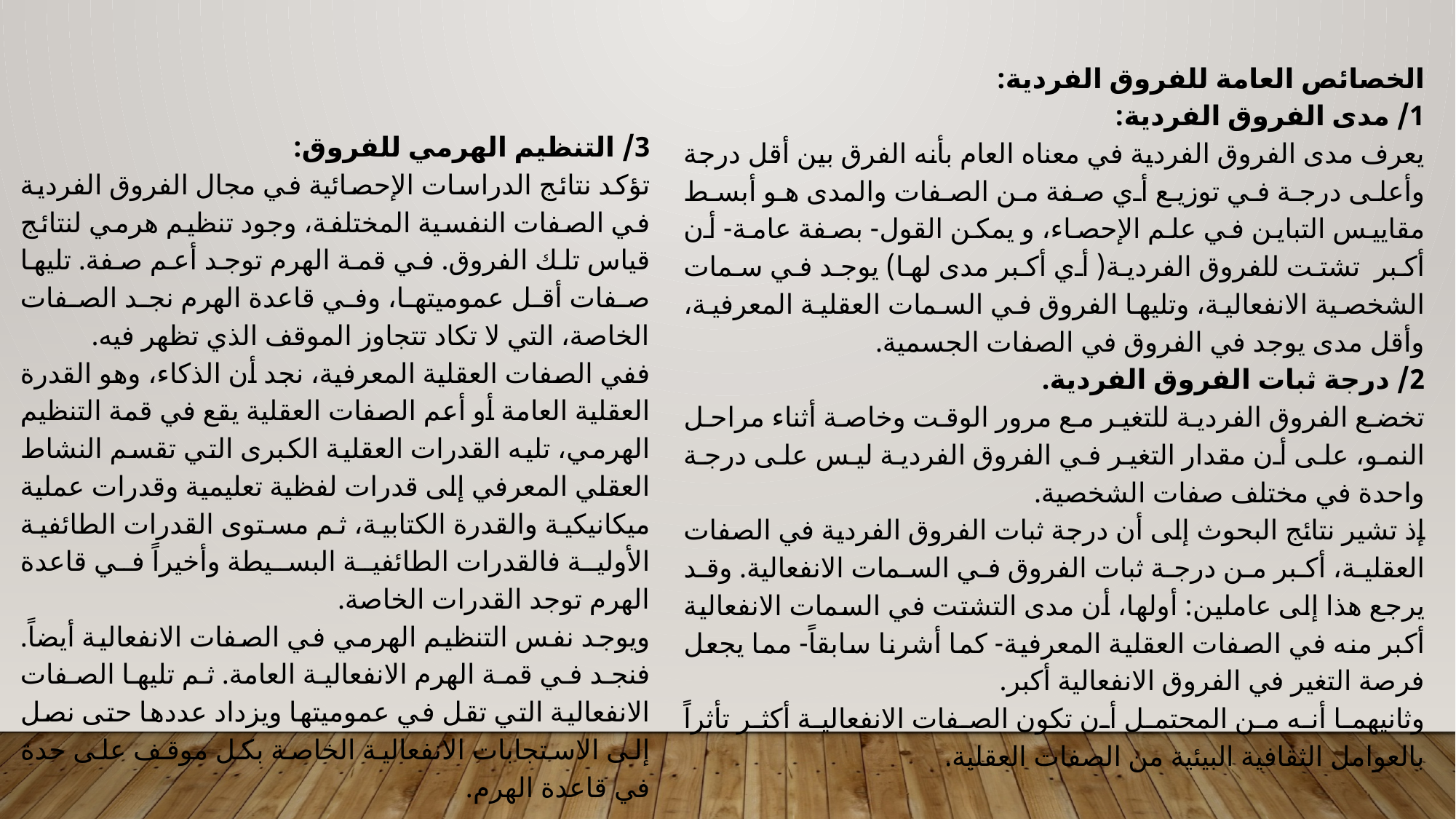

الخصائص العامة للفروق الفردية:
1/ مدى الفروق الفردية:
يعرف مدى الفروق الفردية في معناه العام بأنه الفرق بين أقل درجة وأعلى درجة في توزيع أي صفة من الصفات والمدى هو أبسط مقاييس التباين في علم الإحصاء، و يمكن القول- بصفة عامة- أن أكبر  تشتت للفروق الفردية( أي أكبر مدى لها) يوجد في سمات الشخصية الانفعالية، وتليها الفروق في السمات العقلية المعرفية، وأقل مدى يوجد في الفروق في الصفات الجسمية.
2/ درجة ثبات الفروق الفردية.
تخضع الفروق الفردية للتغير مع مرور الوقت وخاصة أثناء مراحل النمو، على أن مقدار التغير في الفروق الفردية ليس على درجة واحدة في مختلف صفات الشخصية.
إذ تشير نتائج البحوث إلى أن درجة ثبات الفروق الفردية في الصفات العقلية، أكبر من درجة ثبات الفروق في السمات الانفعالية. وقد يرجع هذا إلى عاملين: أولها، أن مدى التشتت في السمات الانفعالية أكبر منه في الصفات العقلية المعرفية- كما أشرنا سابقاً- مما يجعل فرصة التغير في الفروق الانفعالية أكبر.
وثانيهما أنه من المحتمل أن تكون الصفات الانفعالية أكثر تأثراً بالعوامل الثقافية البيئية من الصفات العقلية.
3/ التنظيم الهرمي للفروق:
تؤكد نتائج الدراسات الإحصائية في مجال الفروق الفردية في الصفات النفسية المختلفة، وجود تنظيم هرمي لنتائج قياس تلك الفروق. في قمة الهرم توجد أعم صفة. تليها صفات أقل عموميتها، وفي قاعدة الهرم نجد الصفات الخاصة، التي لا تكاد تتجاوز الموقف الذي تظهر فيه.
ففي الصفات العقلية المعرفية، نجد أن الذكاء، وهو القدرة العقلية العامة أو أعم الصفات العقلية يقع في قمة التنظيم الهرمي، تليه القدرات العقلية الكبرى التي تقسم النشاط العقلي المعرفي إلى قدرات لفظية تعليمية وقدرات عملية ميكانيكية والقدرة الكتابية، ثم مستوى القدرات الطائفية الأولية فالقدرات الطائفية البسيطة وأخيراً في قاعدة الهرم توجد القدرات الخاصة.
ويوجد نفس التنظيم الهرمي في الصفات الانفعالية أيضاً. فنجد في قمة الهرم الانفعالية العامة. ثم تليها الصفات الانفعالية التي تقل في عموميتها ويزداد عددها حتى نصل إلى الاستجابات الانفعالية الخاصة بكل موقف على حدة في قاعدة الهرم.